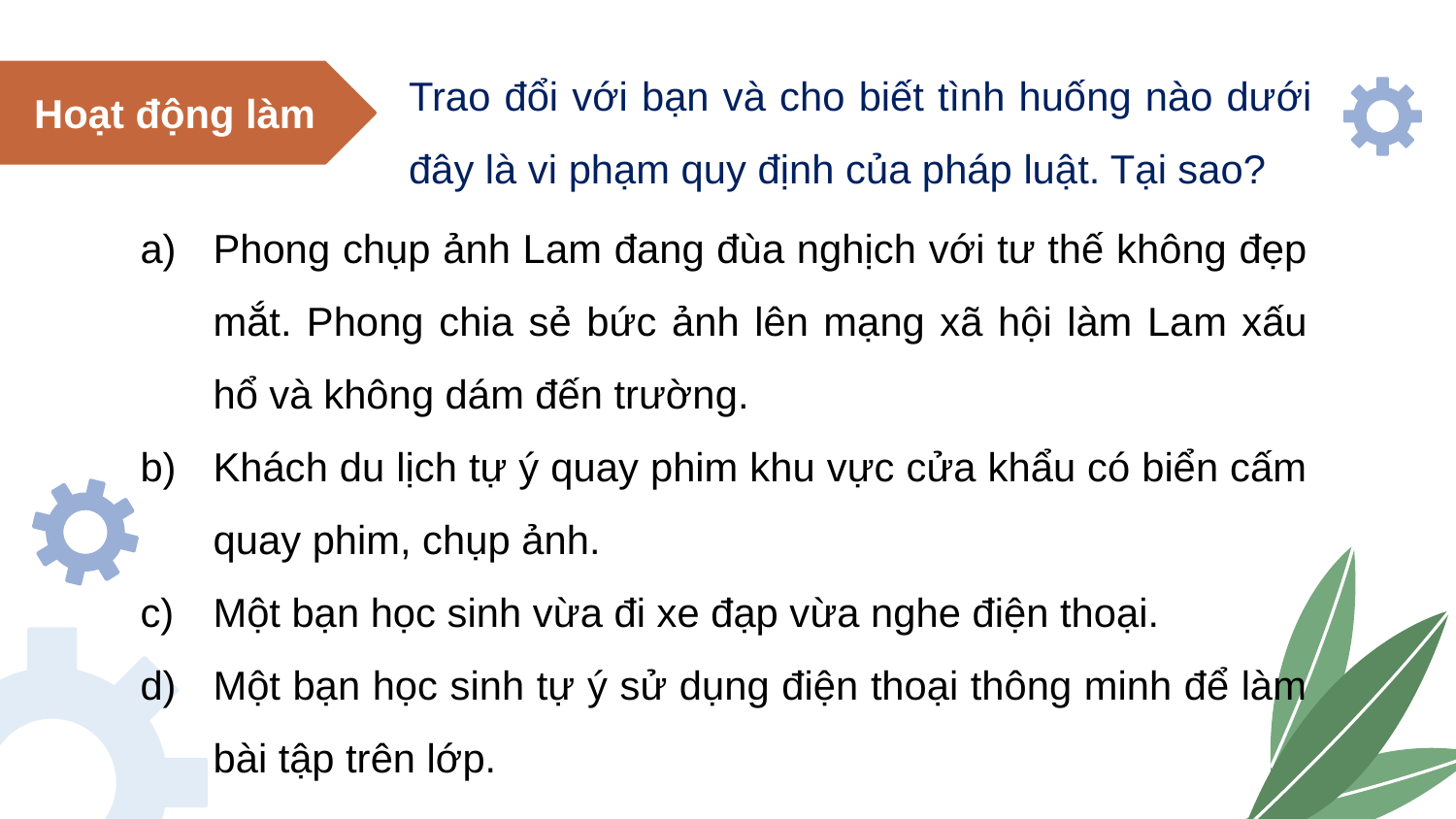

Trao đổi với bạn và cho biết tình huống nào dưới đây là vi phạm quy định của pháp luật. Tại sao?
Hoạt động làm
Phong chụp ảnh Lam đang đùa nghịch với tư thế không đẹp mắt. Phong chia sẻ bức ảnh lên mạng xã hội làm Lam xấu hổ và không dám đến trường.
Khách du lịch tự ý quay phim khu vực cửa khẩu có biển cấm quay phim, chụp ảnh.
Một bạn học sinh vừa đi xe đạp vừa nghe điện thoại.
Một bạn học sinh tự ý sử dụng điện thoại thông minh để làm bài tập trên lớp.